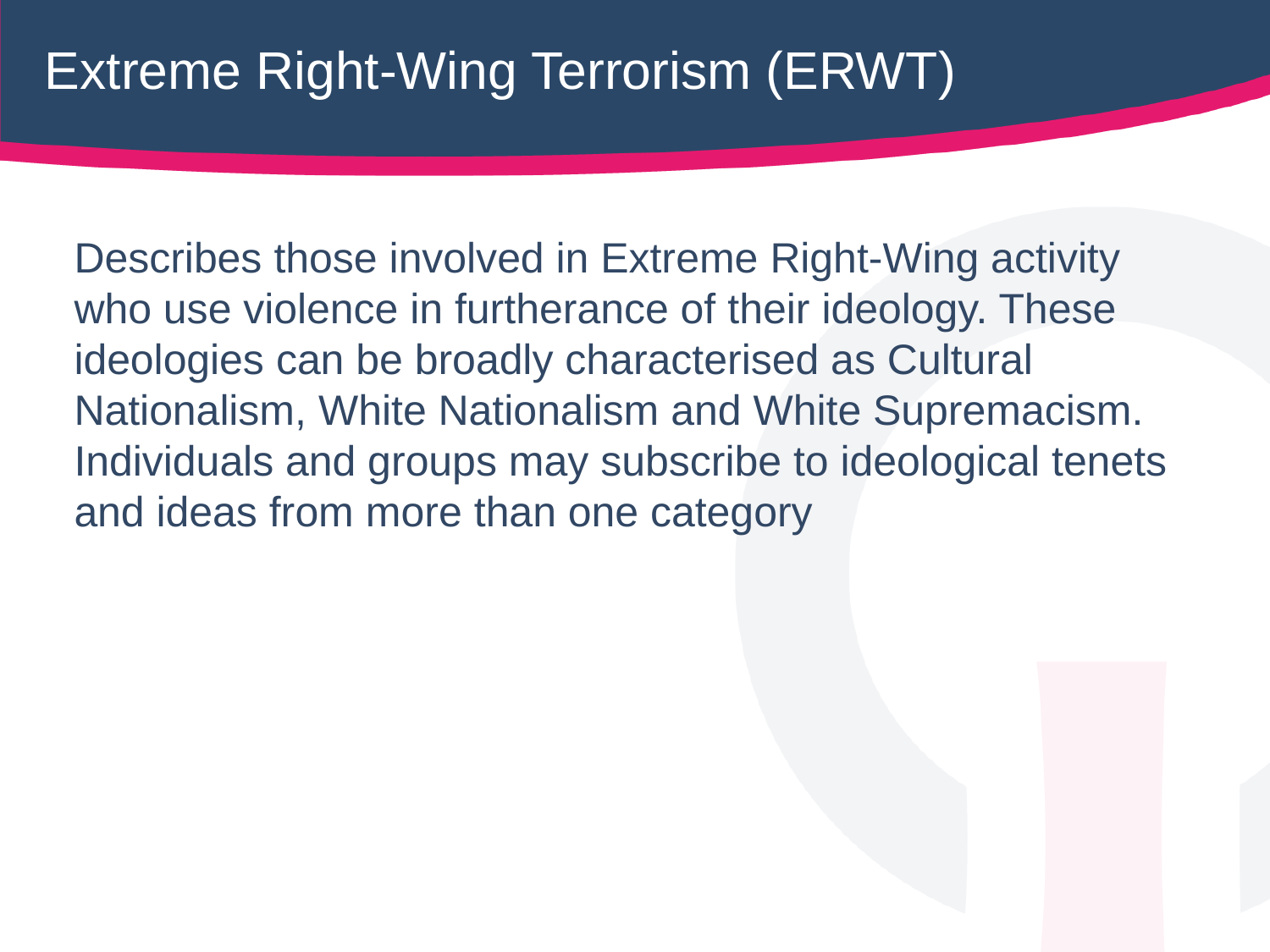

# Extreme Right-Wing Terrorism (ERWT)
Describes those involved in Extreme Right-Wing activity who use violence in furtherance of their ideology. These ideologies can be broadly characterised as Cultural Nationalism, White Nationalism and White Supremacism. Individuals and groups may subscribe to ideological tenets and ideas from more than one category